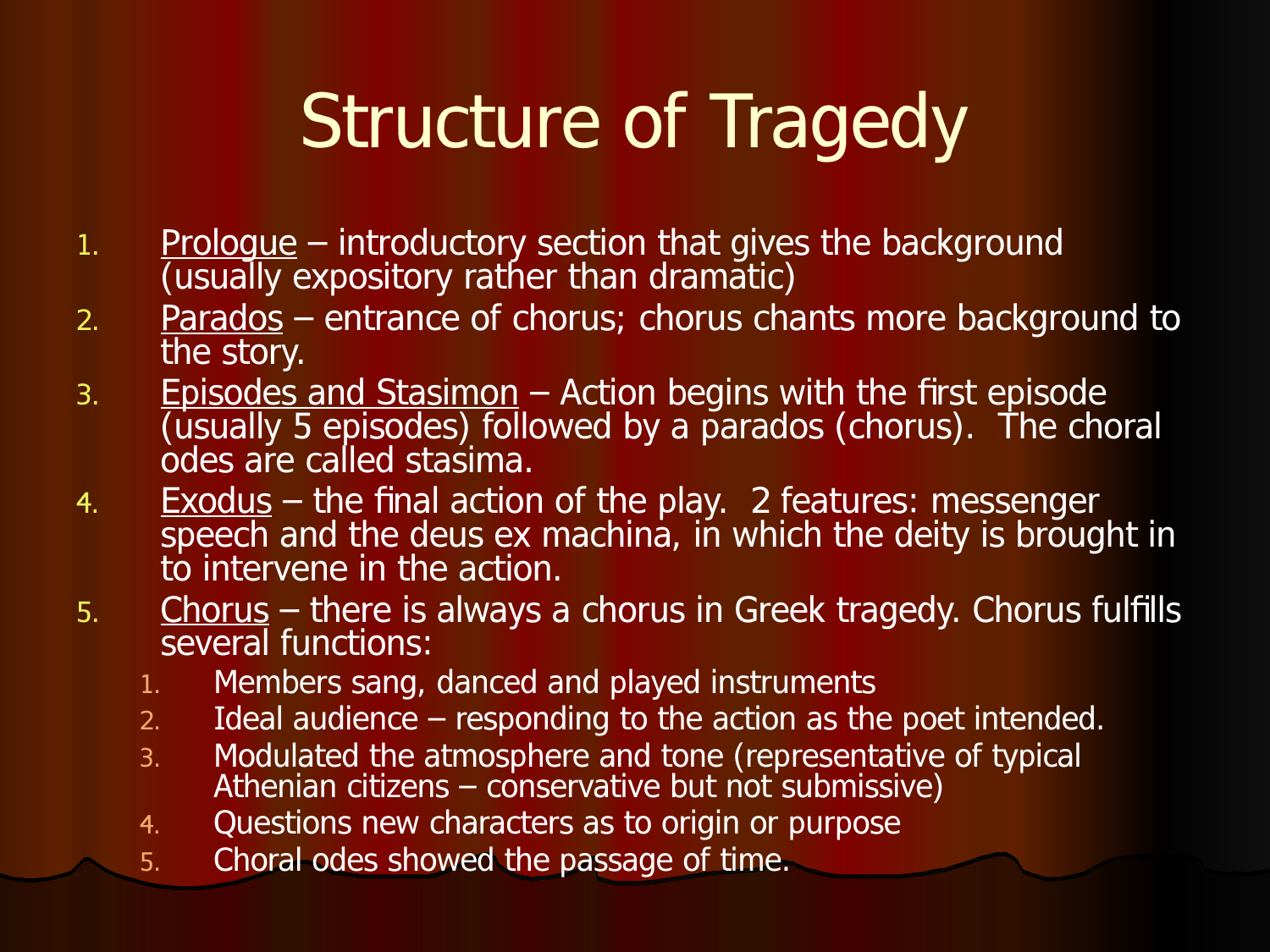

# Structure of Tragedy
Prologue – introductory section that gives the background (usually expository rather than dramatic)
Parados – entrance of chorus; chorus chants more background to the story.
Episodes and Stasimon – Action begins with the first episode (usually 5 episodes) followed by a parados (chorus).  The choral odes are called stasima.
Exodus – the final action of the play.  2 features: messenger speech and the deus ex machina, in which the deity is brought in to intervene in the action.
Chorus – there is always a chorus in Greek tragedy. Chorus fulfills several functions:
Members sang, danced and played instruments
Ideal audience – responding to the action as the poet intended.
Modulated the atmosphere and tone (representative of typical Athenian citizens – conservative but not submissive)
Questions new characters as to origin or purpose
Choral odes showed the passage of time.